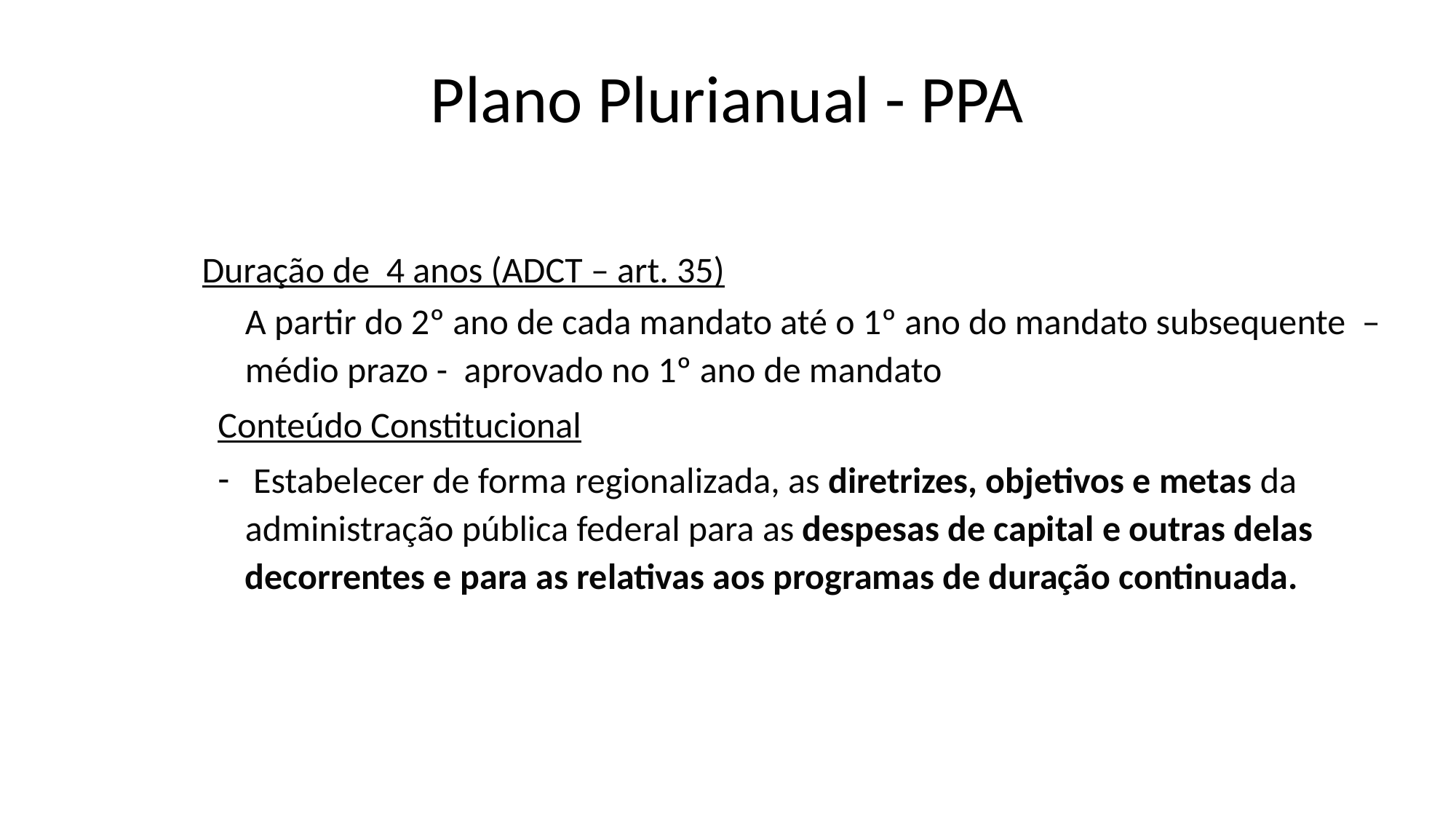

#
Plano Plurianual - PPA

	Duração de  4 anos (ADCT – art. 35)
	A partir do 2º ano de cada mandato até o 1º ano do mandato subsequente  –   médio prazo -  aprovado no 1º ano de mandato
Conteúdo Constitucional
 Estabelecer de forma regionalizada, as diretrizes, objetivos e metas da administração pública federal para as despesas de capital e outras delas decorrentes e para as relativas aos programas de duração continuada.